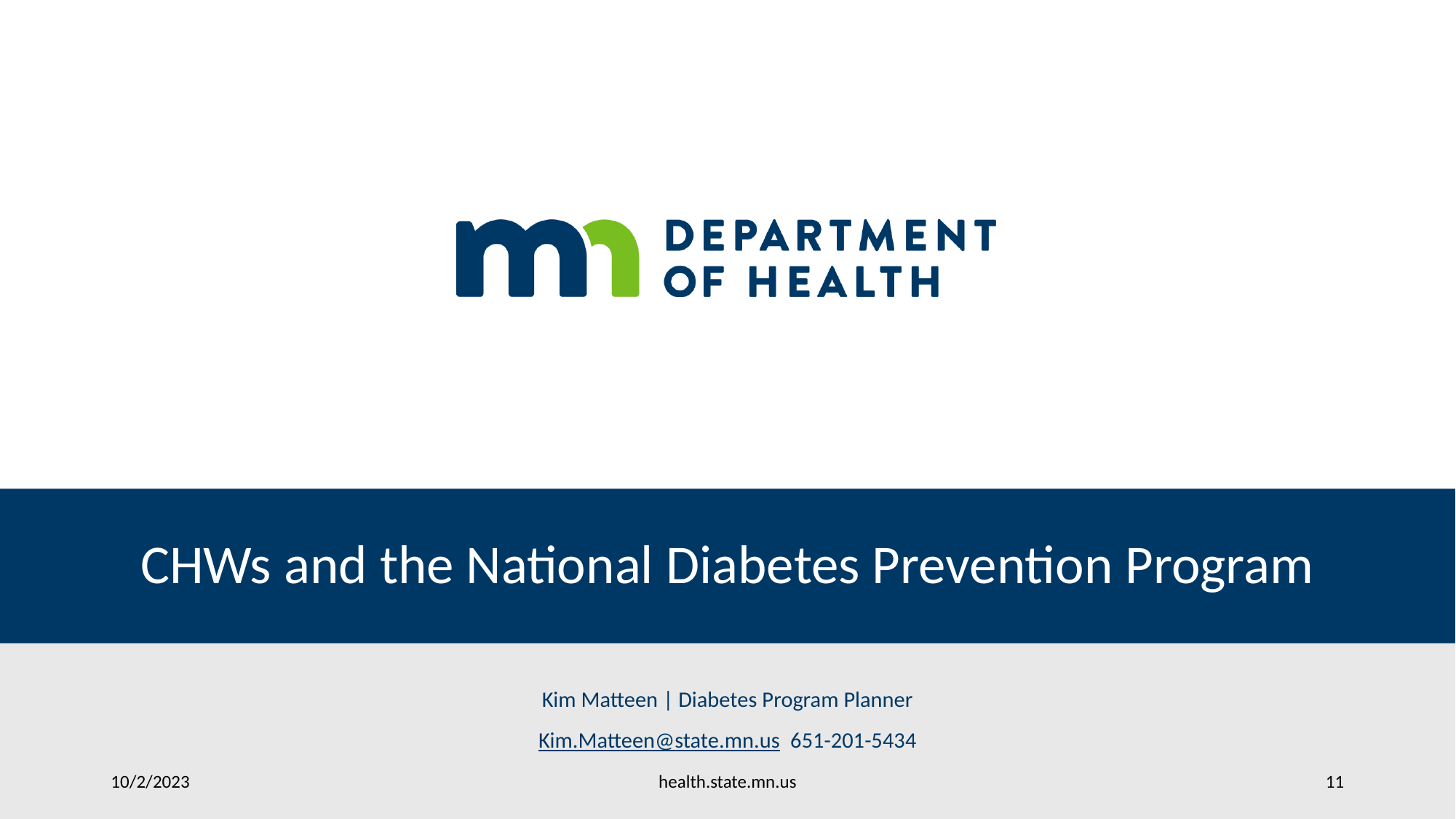

# CHWs and the National Diabetes Prevention Program
Kim Matteen | Diabetes Program Planner
Kim.Matteen@state.mn.us  651-201-5434
health.state.mn.us
10/2/2023
11